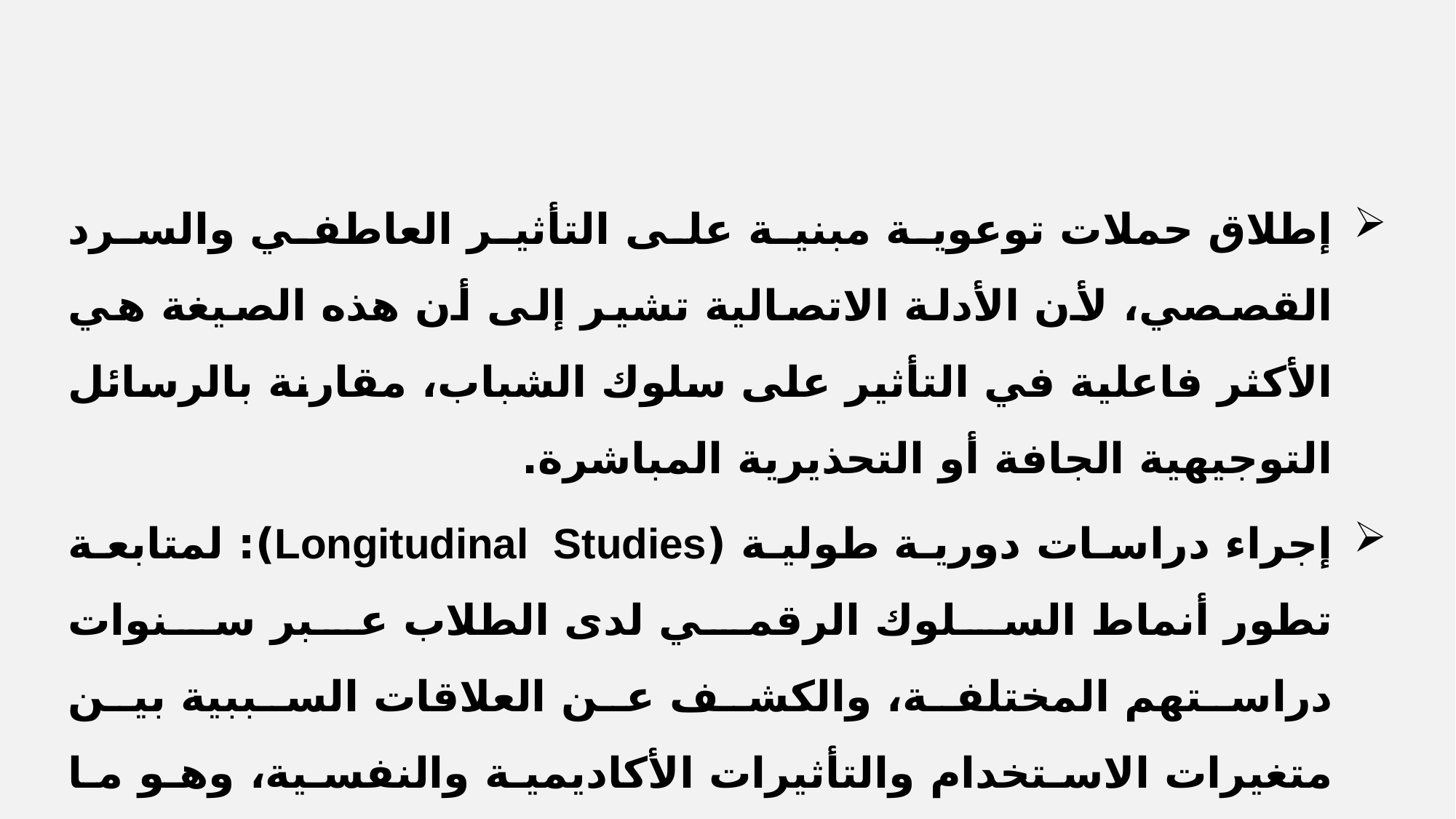

إطلاق حملات توعوية مبنية على التأثير العاطفي والسرد القصصي، لأن الأدلة الاتصالية تشير إلى أن هذه الصيغة هي الأكثر فاعلية في التأثير على سلوك الشباب، مقارنة بالرسائل التوجيهية الجافة أو التحذيرية المباشرة.
إجراء دراسات دورية طولية (Longitudinal Studies): لمتابعة تطور أنماط السلوك الرقمي لدى الطلاب عبر سنوات دراستهم المختلفة، والكشف عن العلاقات السببية بين متغيرات الاستخدام والتأثيرات الأكاديمية والنفسية، وهو ما يتجاوز قدرة الدراسة الاستطلاعية الحالية.